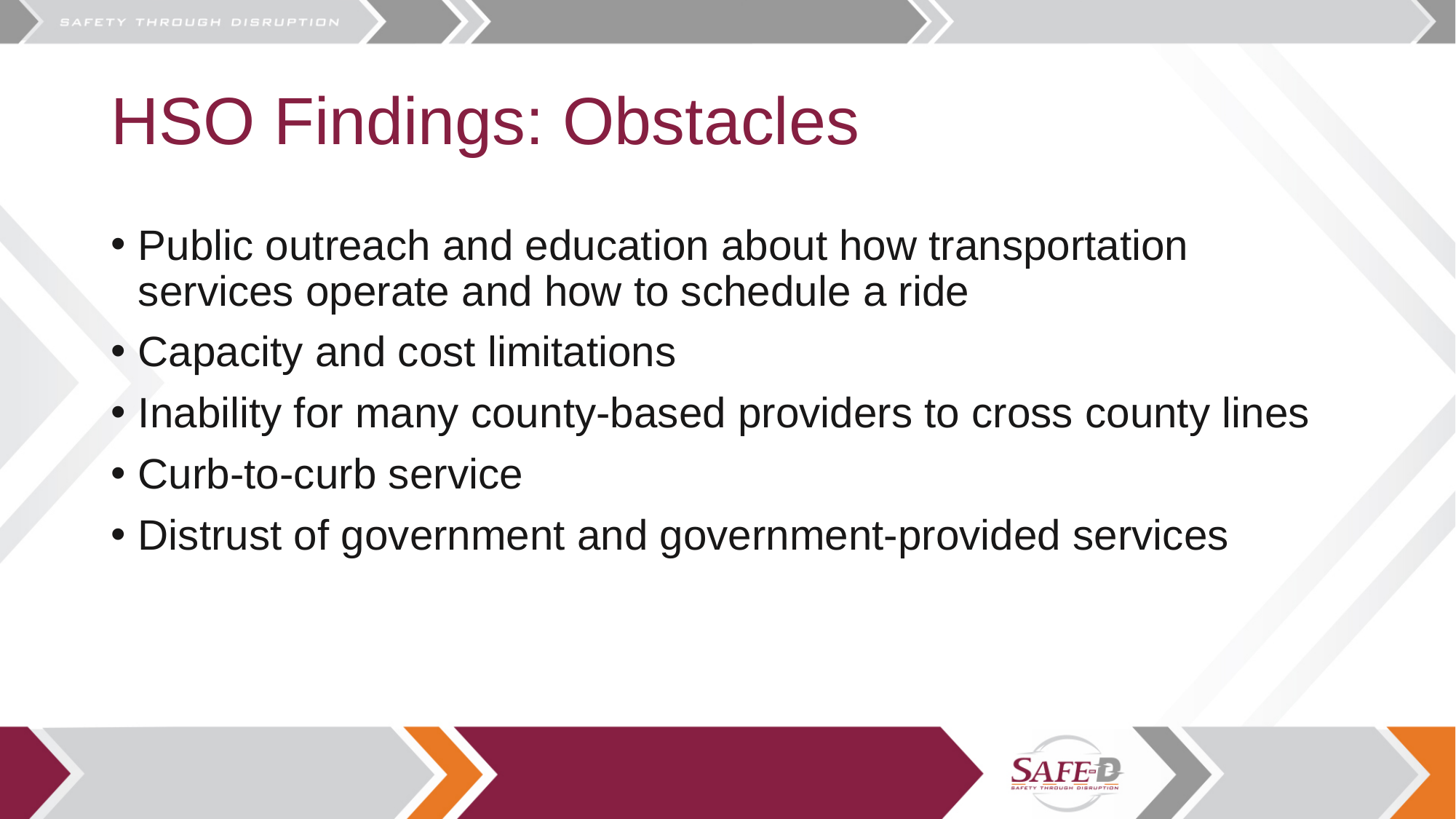

# HSO Findings: Obstacles
Public outreach and education about how transportation services operate and how to schedule a ride
Capacity and cost limitations
Inability for many county-based providers to cross county lines
Curb-to-curb service
Distrust of government and government-provided services